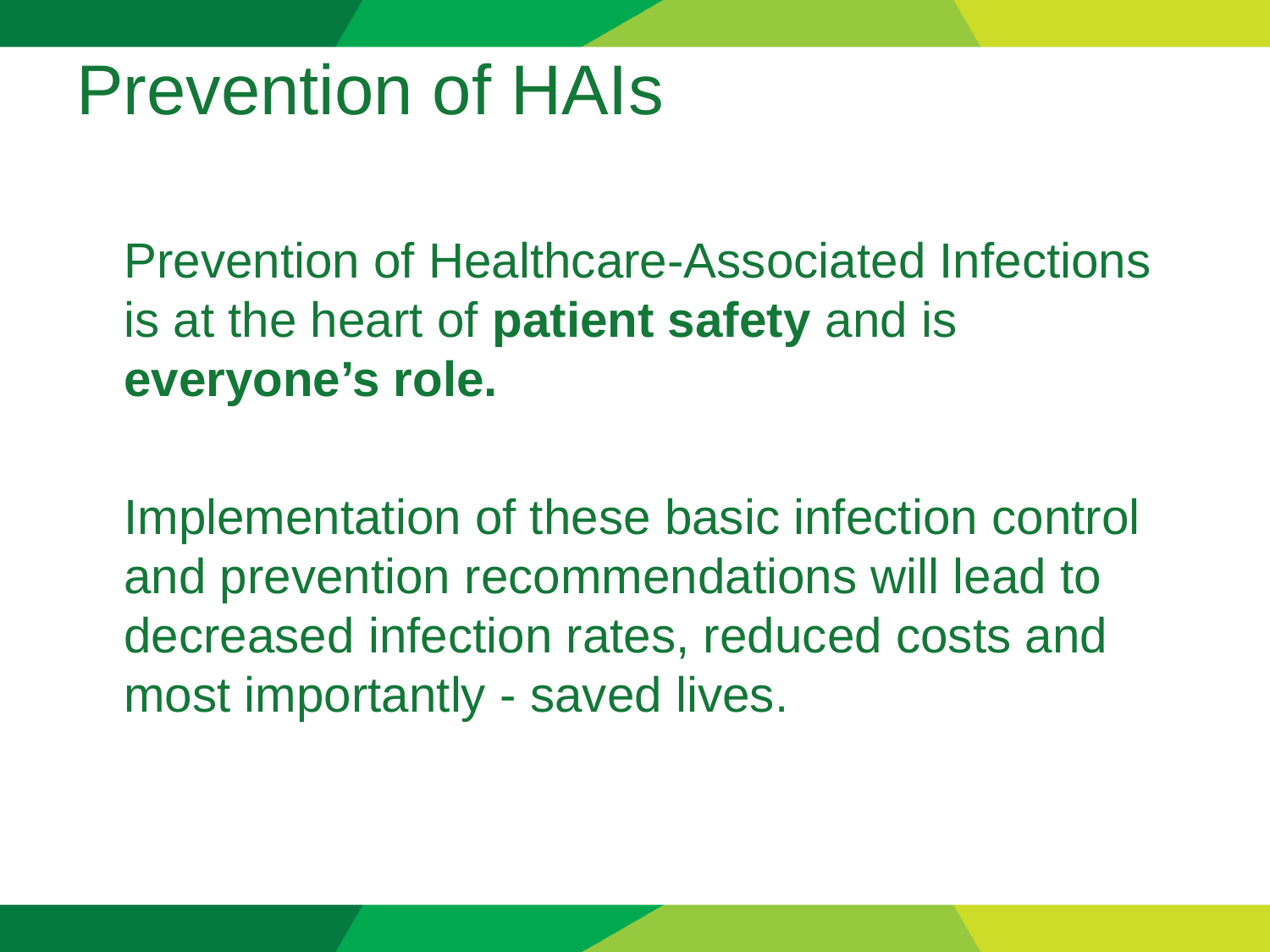

# Prevention of HAIs
	Prevention of Healthcare-Associated Infections is at the heart of patient safety and is everyone’s role.

	Implementation of these basic infection control and prevention recommendations will lead to decreased infection rates, reduced costs and most importantly - saved lives.